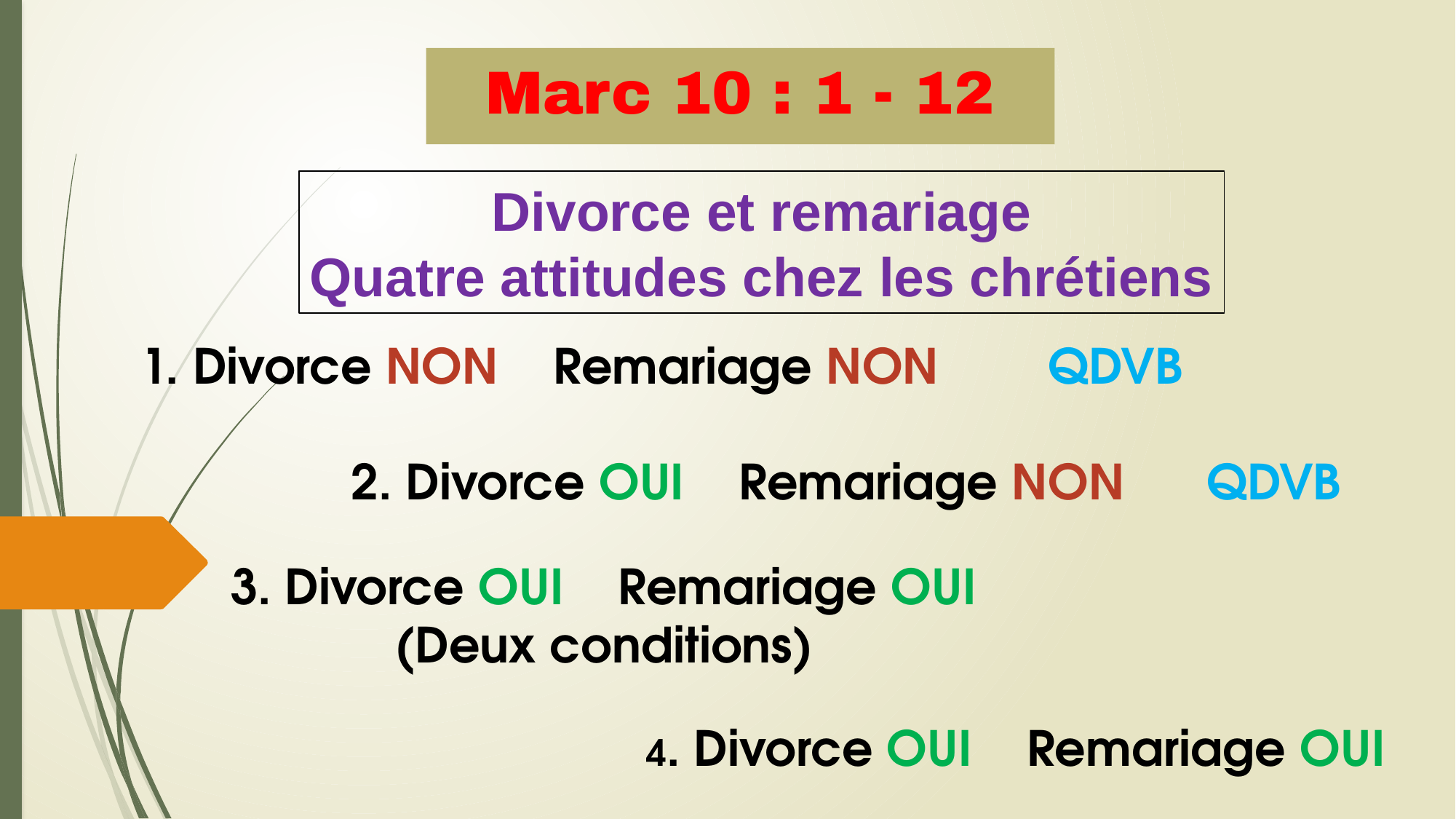

Marc 10 : 1 - 12
Divorce et remariage
Quatre attitudes chez les chrétiens
1. Divorce NON    Remariage NON        QDVB
2. Divorce OUI    Remariage NON      QDVB
3. Divorce OUI    Remariage OUI
(Deux conditions)
4. Divorce OUI    Remariage OUI